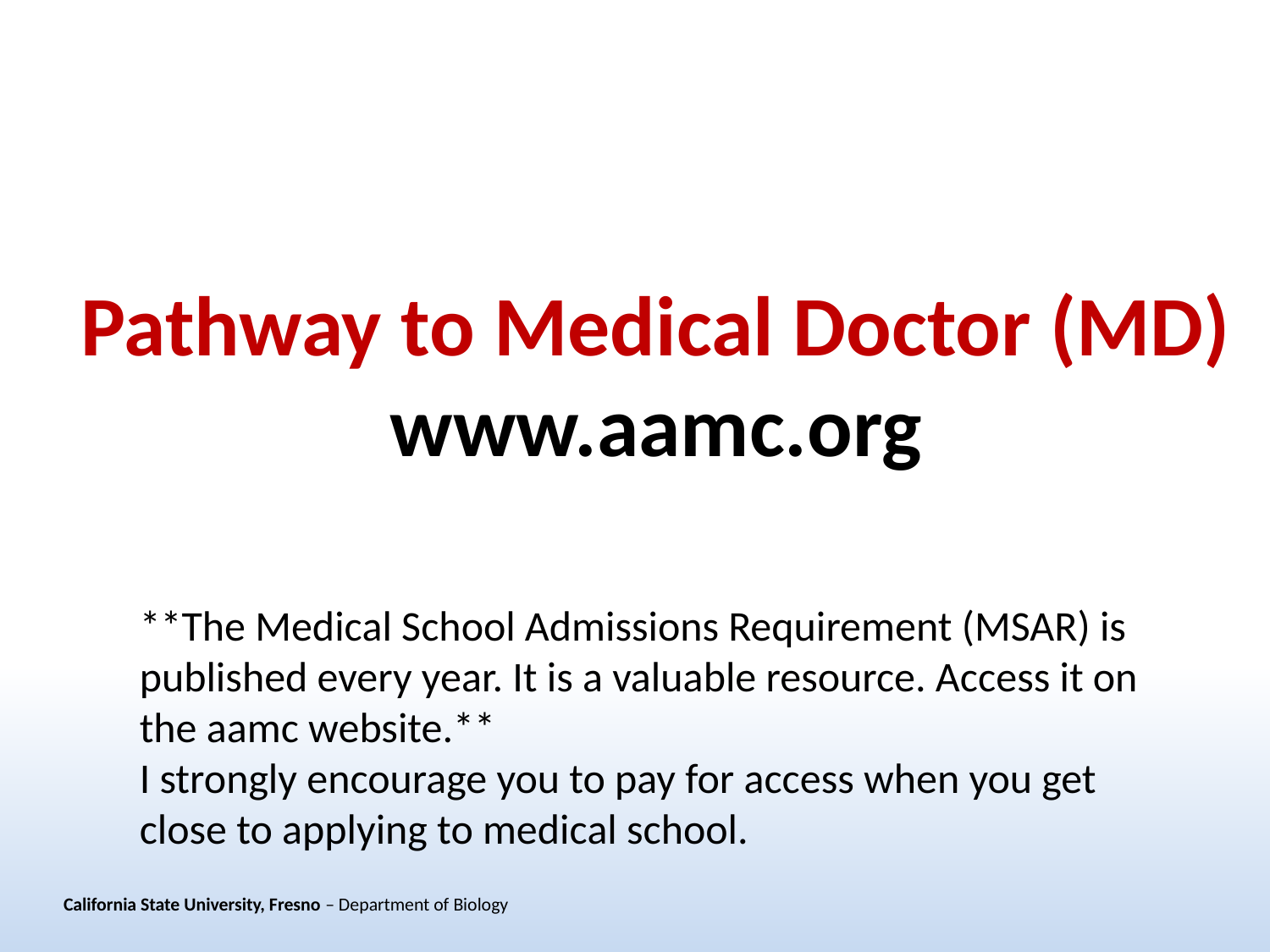

Pathway to Medical Doctor (MD)
www.aamc.org
**The Medical School Admissions Requirement (MSAR) is published every year. It is a valuable resource. Access it on the aamc website.**
I strongly encourage you to pay for access when you get close to applying to medical school.